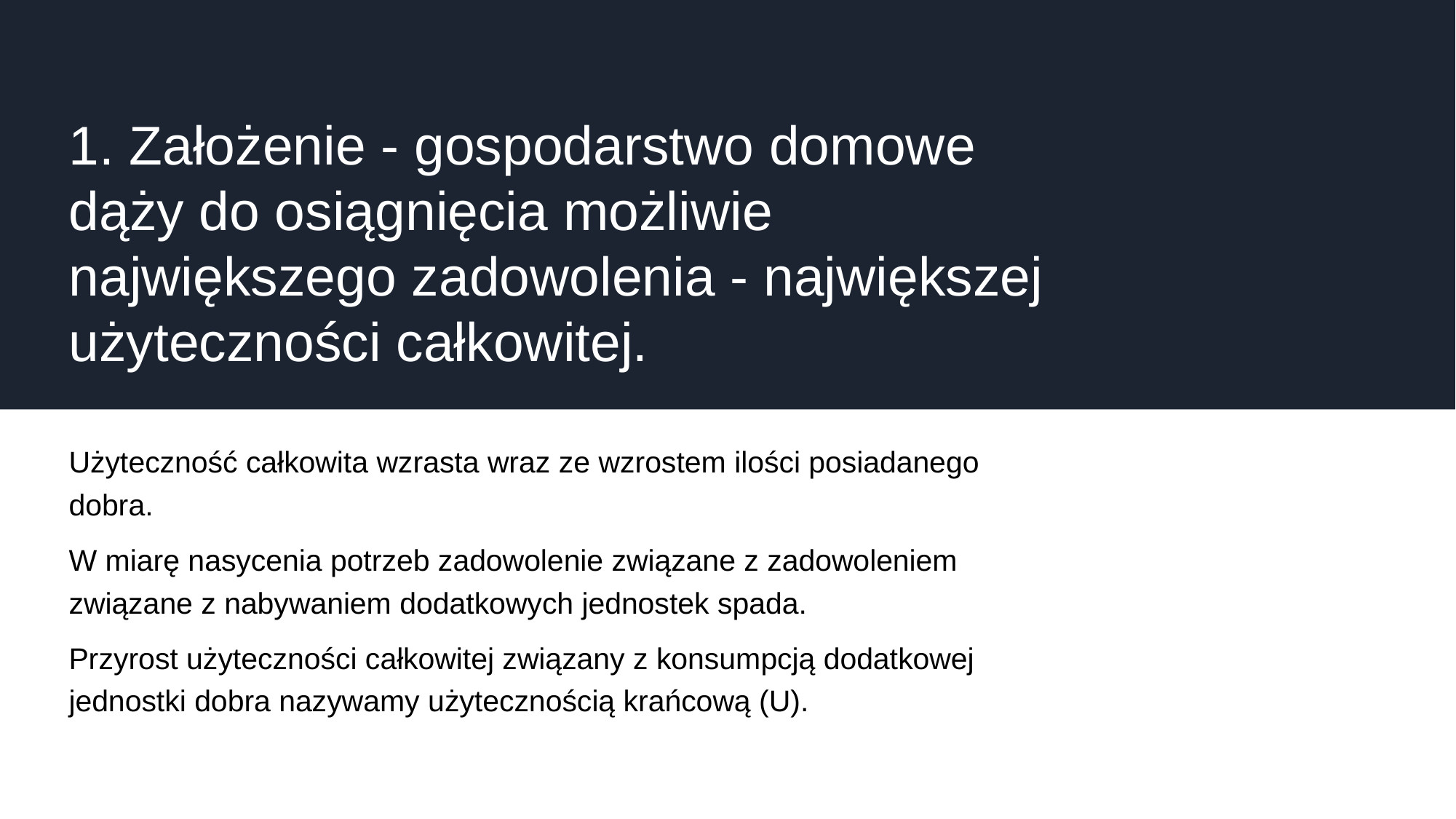

# 1. Założenie - gospodarstwo domowe dąży do osiągnięcia możliwie największego zadowolenia - największej użyteczności całkowitej.
Użyteczność całkowita wzrasta wraz ze wzrostem ilości posiadanego dobra.
W miarę nasycenia potrzeb zadowolenie związane z zadowoleniem związane z nabywaniem dodatkowych jednostek spada.
Przyrost użyteczności całkowitej związany z konsumpcją dodatkowej jednostki dobra nazywamy użytecznością krańcową (U).